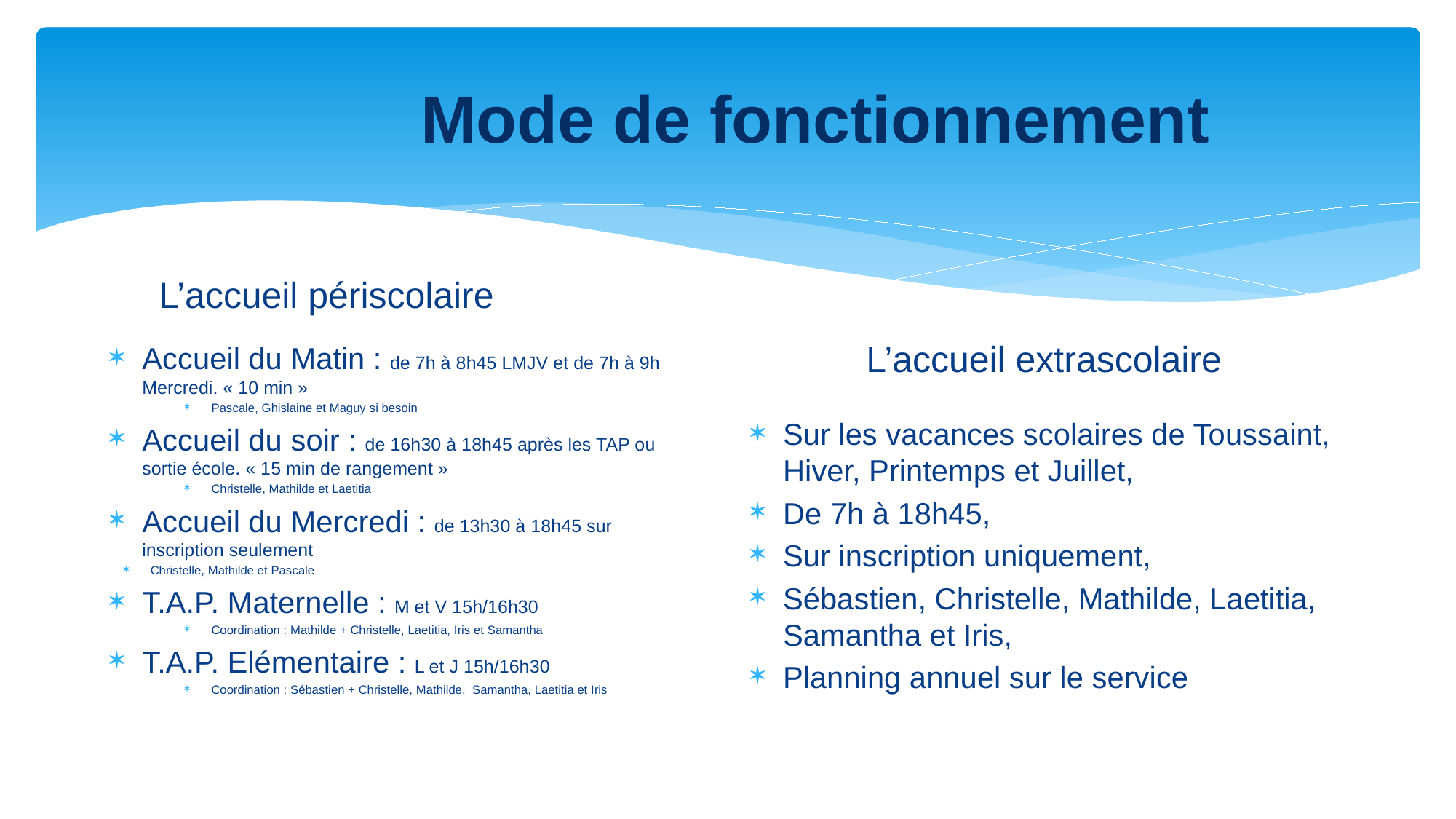

# Mode de fonctionnement
L’accueil périscolaire
L’accueil extrascolaire
Accueil du Matin : de 7h à 8h45 LMJV et de 7h à 9h Mercredi. « 10 min »
Pascale, Ghislaine et Maguy si besoin
Accueil du soir : de 16h30 à 18h45 après les TAP ou sortie école. « 15 min de rangement »
Christelle, Mathilde et Laetitia
Accueil du Mercredi : de 13h30 à 18h45 sur inscription seulement
Christelle, Mathilde et Pascale
T.A.P. Maternelle : M et V 15h/16h30
Coordination : Mathilde + Christelle, Laetitia, Iris et Samantha
T.A.P. Elémentaire : L et J 15h/16h30
Coordination : Sébastien + Christelle, Mathilde,  Samantha, Laetitia et Iris

Sur les vacances scolaires de Toussaint, Hiver, Printemps et Juillet,
De 7h à 18h45,
Sur inscription uniquement,
Sébastien, Christelle, Mathilde, Laetitia, Samantha et Iris,
Planning annuel sur le service